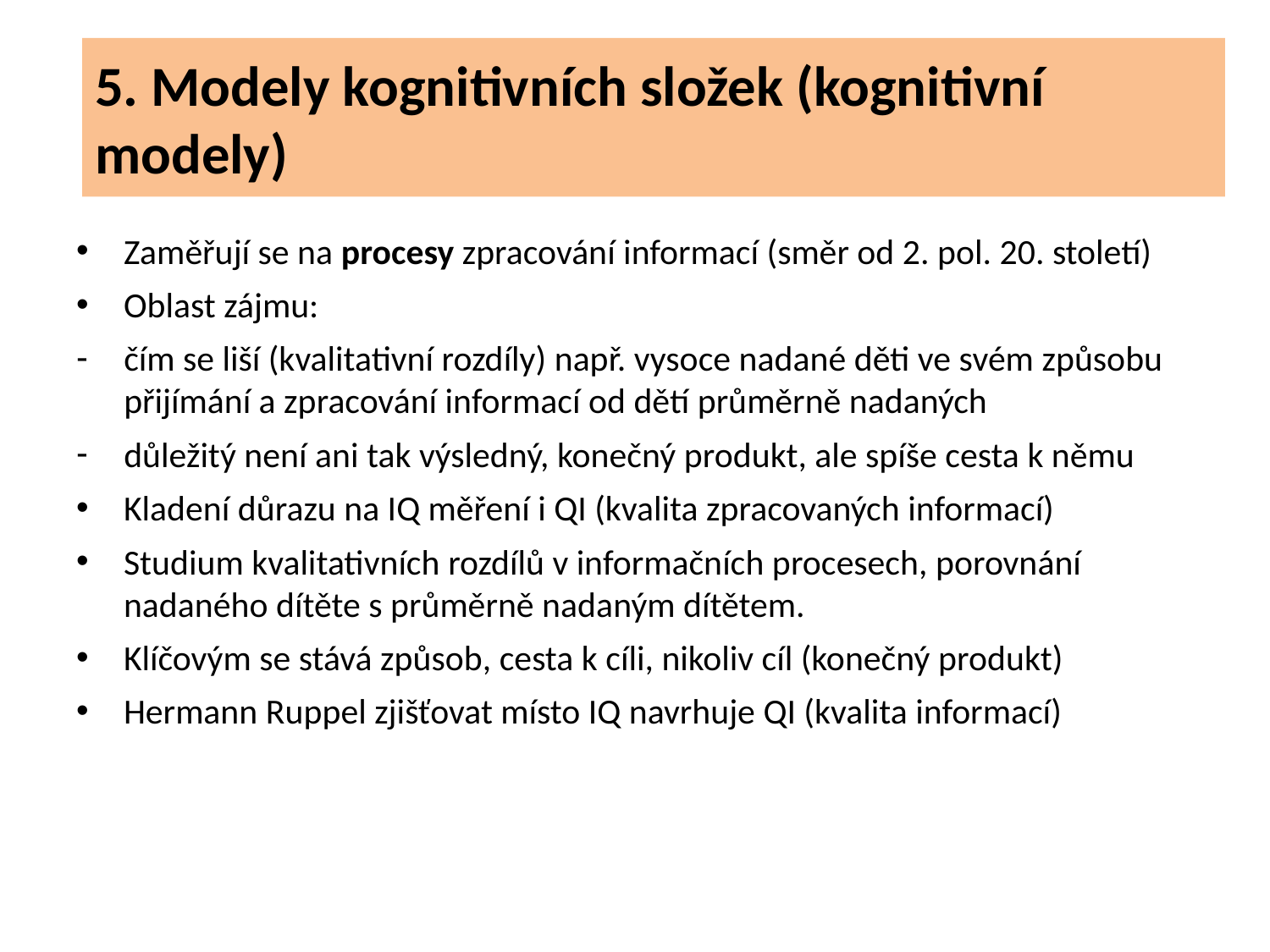

5. Modely kognitivních složek (kognitivní modely)
Zaměřují se na procesy zpracování informací (směr od 2. pol. 20. století)
Oblast zájmu:
čím se liší (kvalitativní rozdíly) např. vysoce nadané děti ve svém způsobu přijímání a zpracování informací od dětí průměrně nadaných
důležitý není ani tak výsledný, konečný produkt, ale spíše cesta k němu
Kladení důrazu na IQ měření i QI (kvalita zpracovaných informací)
Studium kvalitativních rozdílů v informačních procesech, porovnání nadaného dítěte s průměrně nadaným dítětem.
Klíčovým se stává způsob, cesta k cíli, nikoliv cíl (konečný produkt)
Hermann Ruppel zjišťovat místo IQ navrhuje QI (kvalita informací)